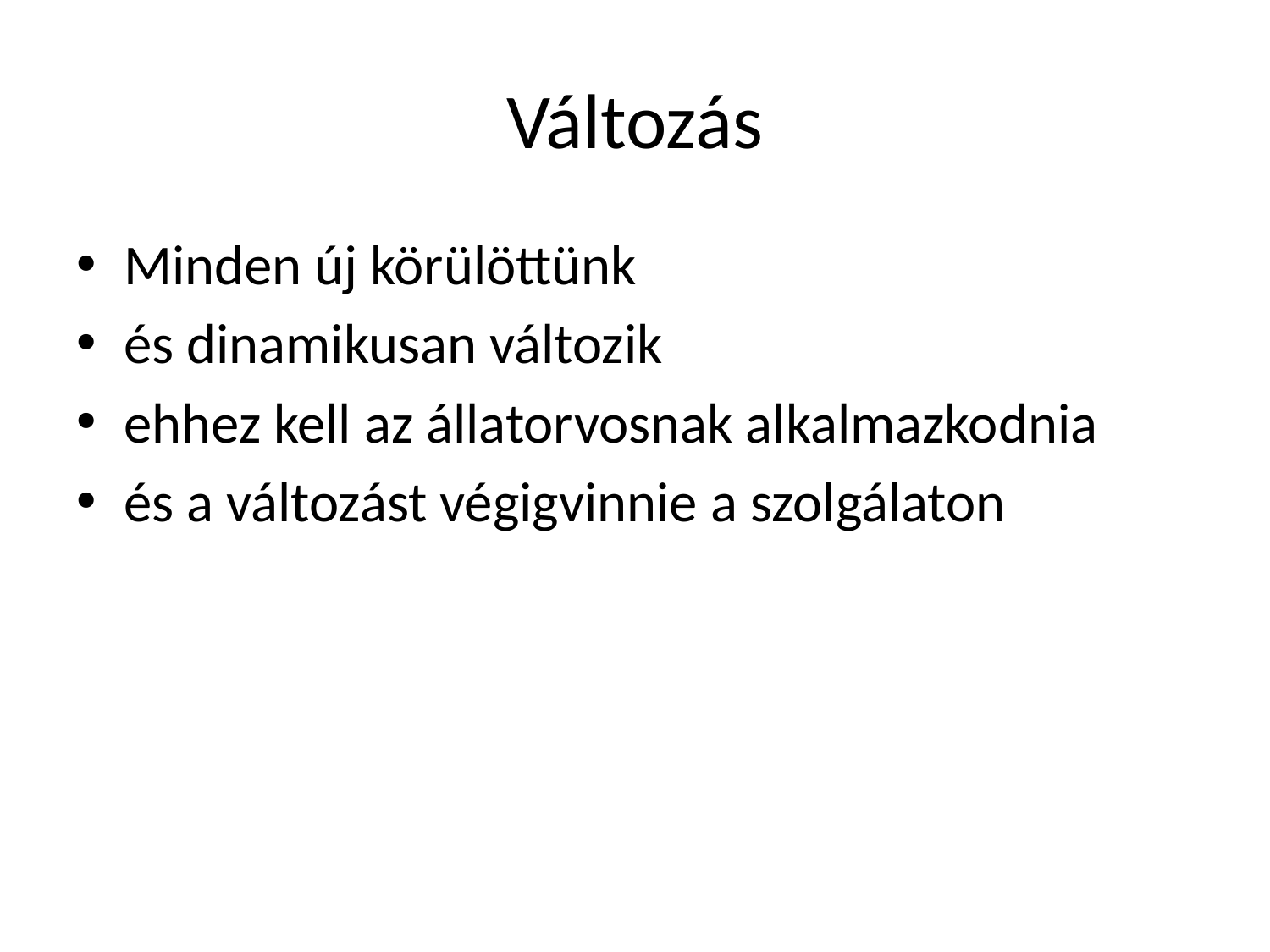

# Változás
Minden új körülöttünk
és dinamikusan változik
ehhez kell az állatorvosnak alkalmazkodnia
és a változást végigvinnie a szolgálaton